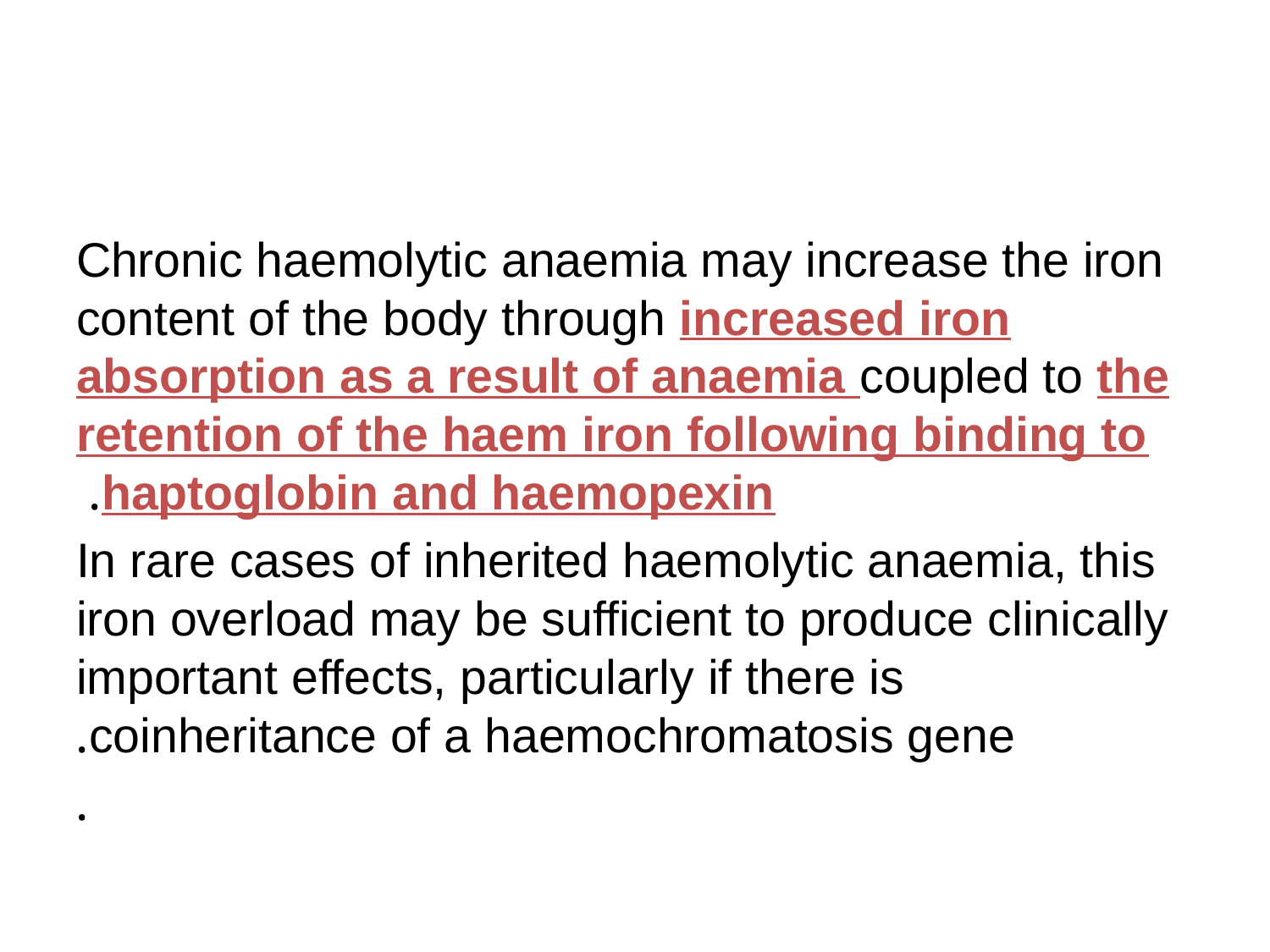

#
Chronic haemolytic anaemia may increase the iron content of the body through increased iron absorption as a result of anaemia coupled to the retention of the haem iron following binding to haptoglobin and haemopexin.
In rare cases of inherited haemolytic anaemia, this iron overload may be sufficient to produce clinically important effects, particularly if there is coinheritance of a haemochromatosis gene.
.